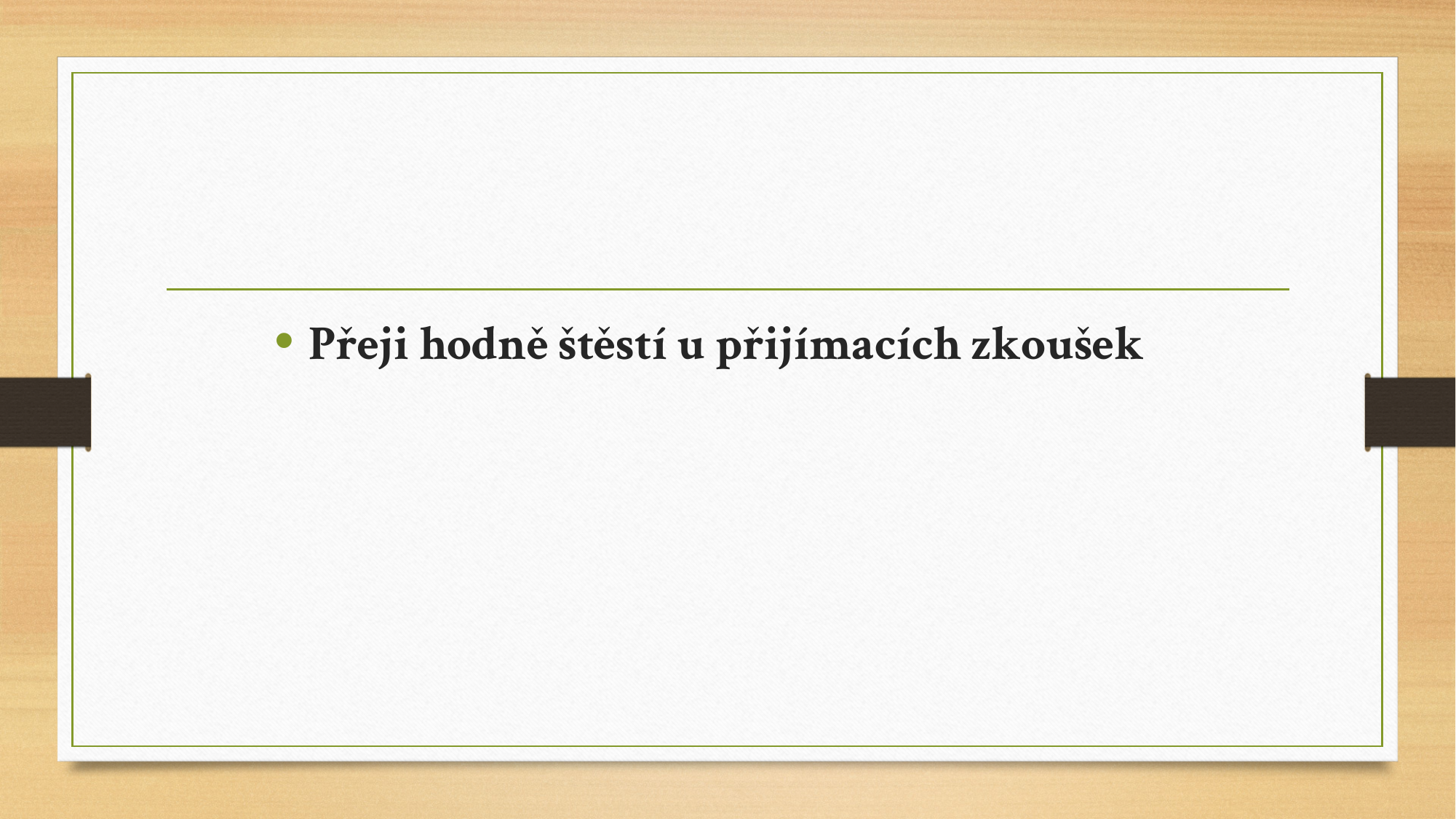

#
Přeji hodně štěstí u přijímacích zkoušek